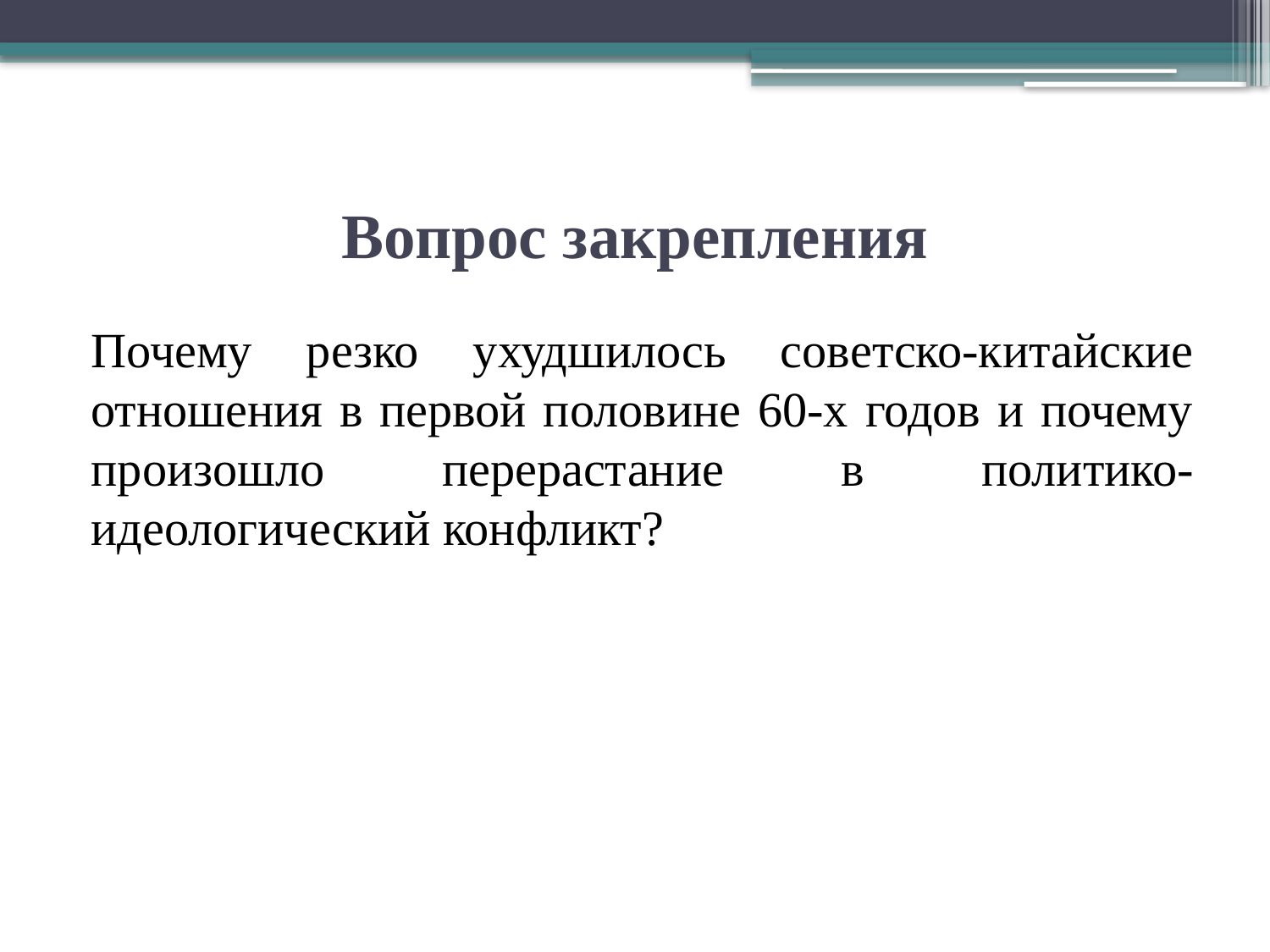

# Вопрос закрепления
Почему резко ухудшилось советско-китайские отношения в первой половине 60-х годов и почему произошло перерастание в политико-идеологический конфликт?